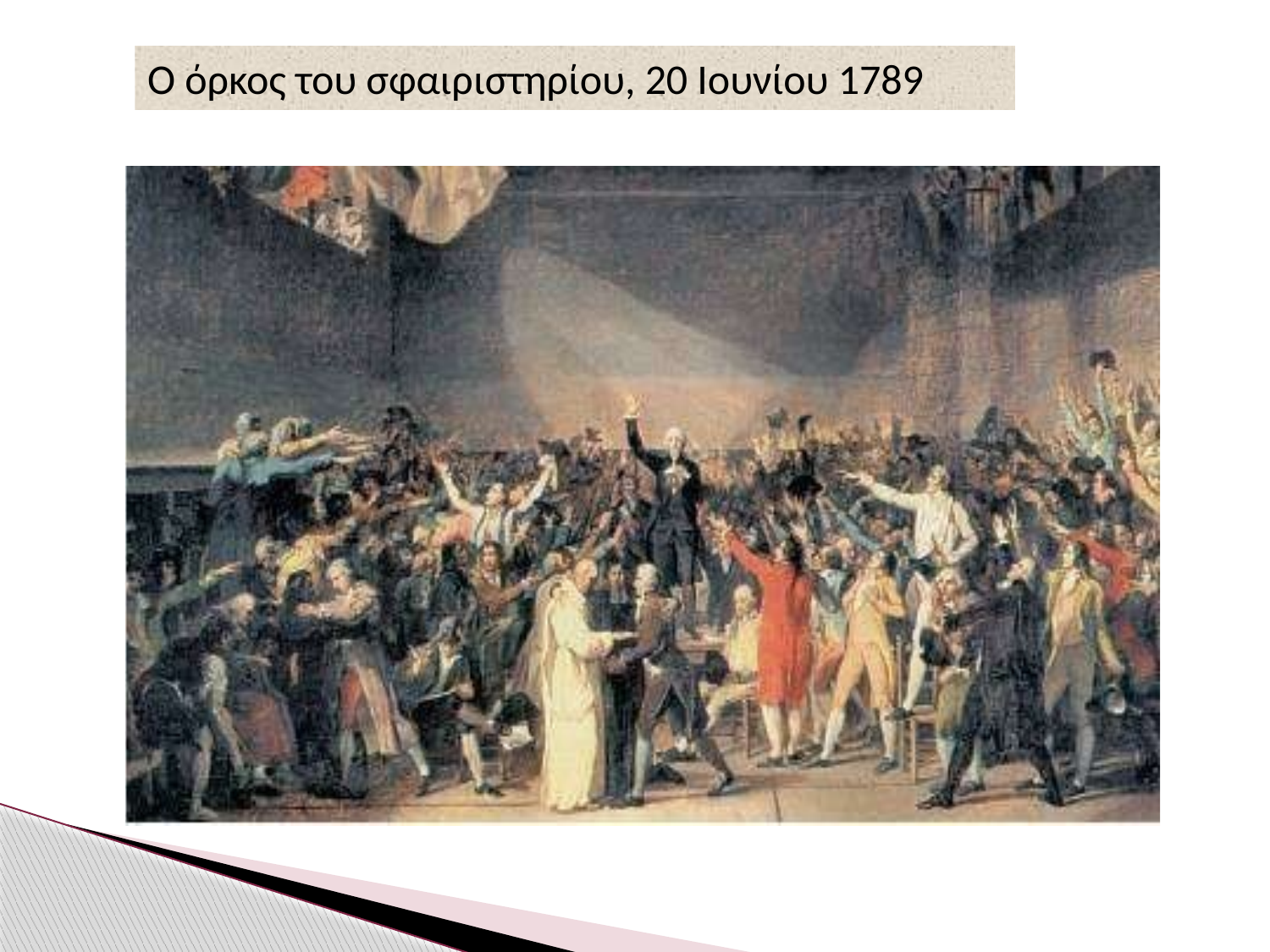

Ο όρκος του σφαιριστηρίου, 20 Ιουνίου 1789